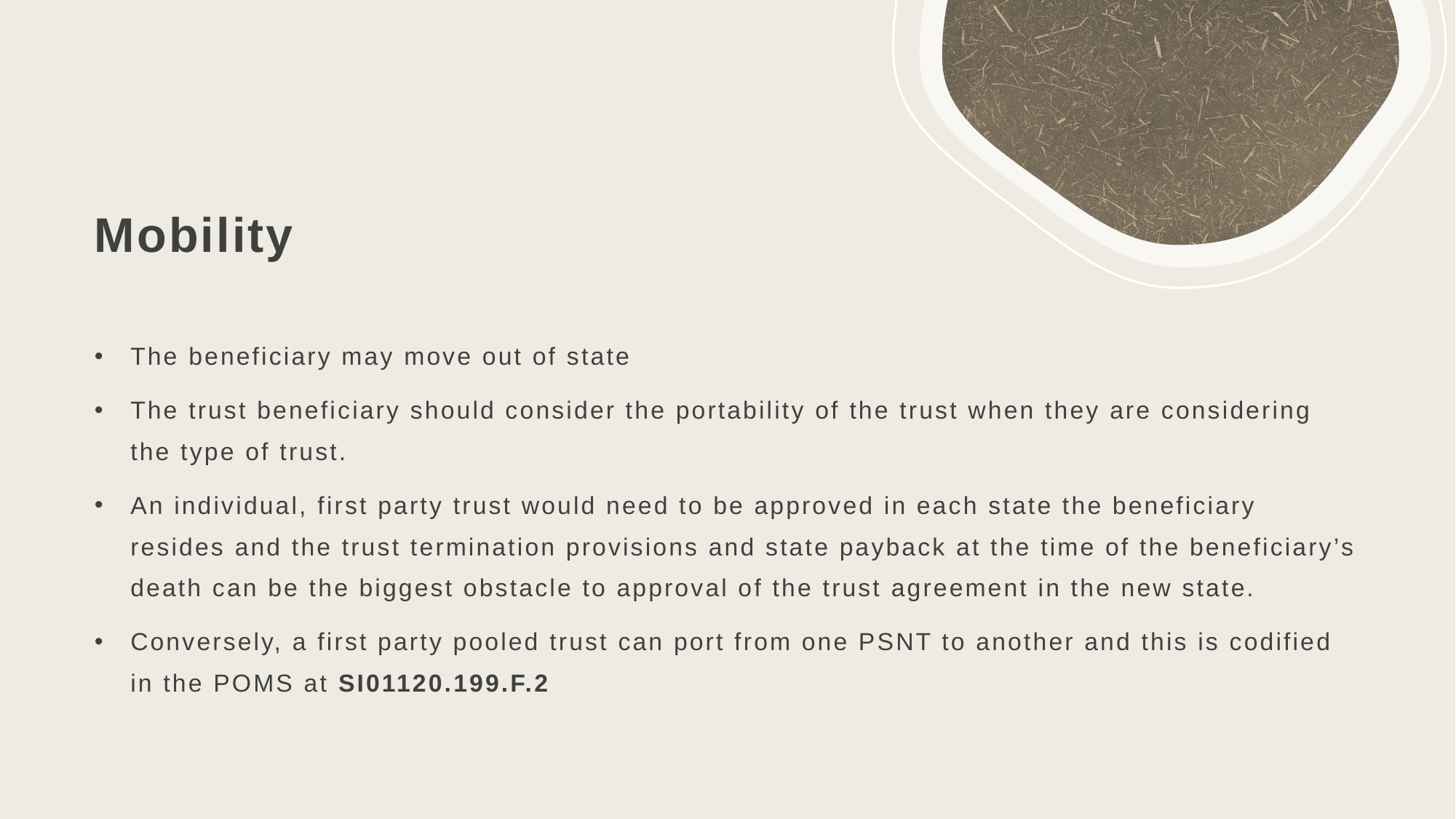

# Mobility
The beneficiary may move out of state
The trust beneficiary should consider the portability of the trust when they are considering the type of trust.
An individual, first party trust would need to be approved in each state the beneficiary resides and the trust termination provisions and state payback at the time of the beneficiary’s death can be the biggest obstacle to approval of the trust agreement in the new state.
Conversely, a first party pooled trust can port from one PSNT to another and this is codified in the POMS at SI01120.199.F.2